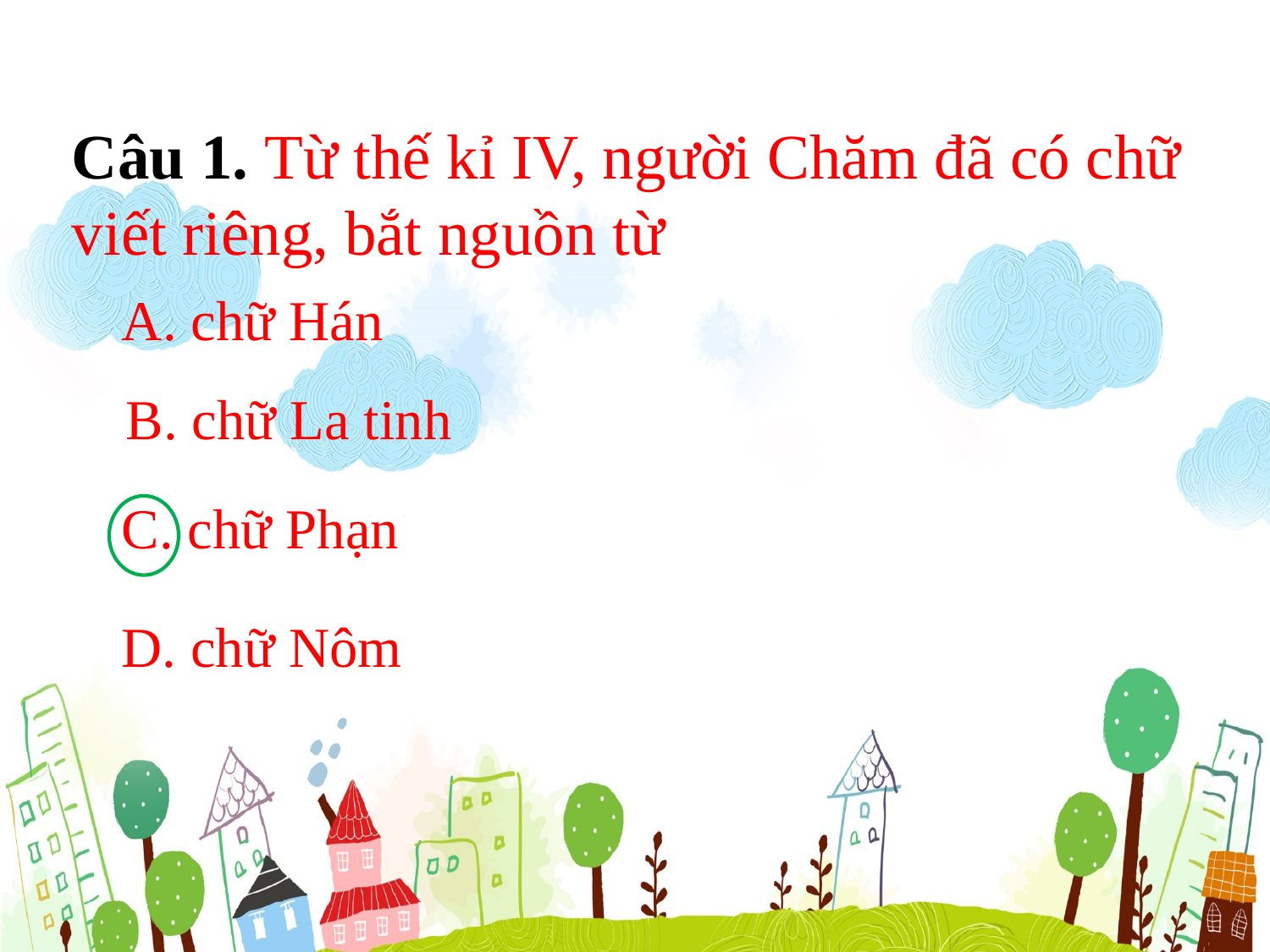

Câu 1. Từ thế kỉ IV, người Chăm đã có chữ viết riêng, bắt nguồn từ
A. chữ Hán
 B. chữ La tinh
C. chữ Phạn

D. chữ Nôm